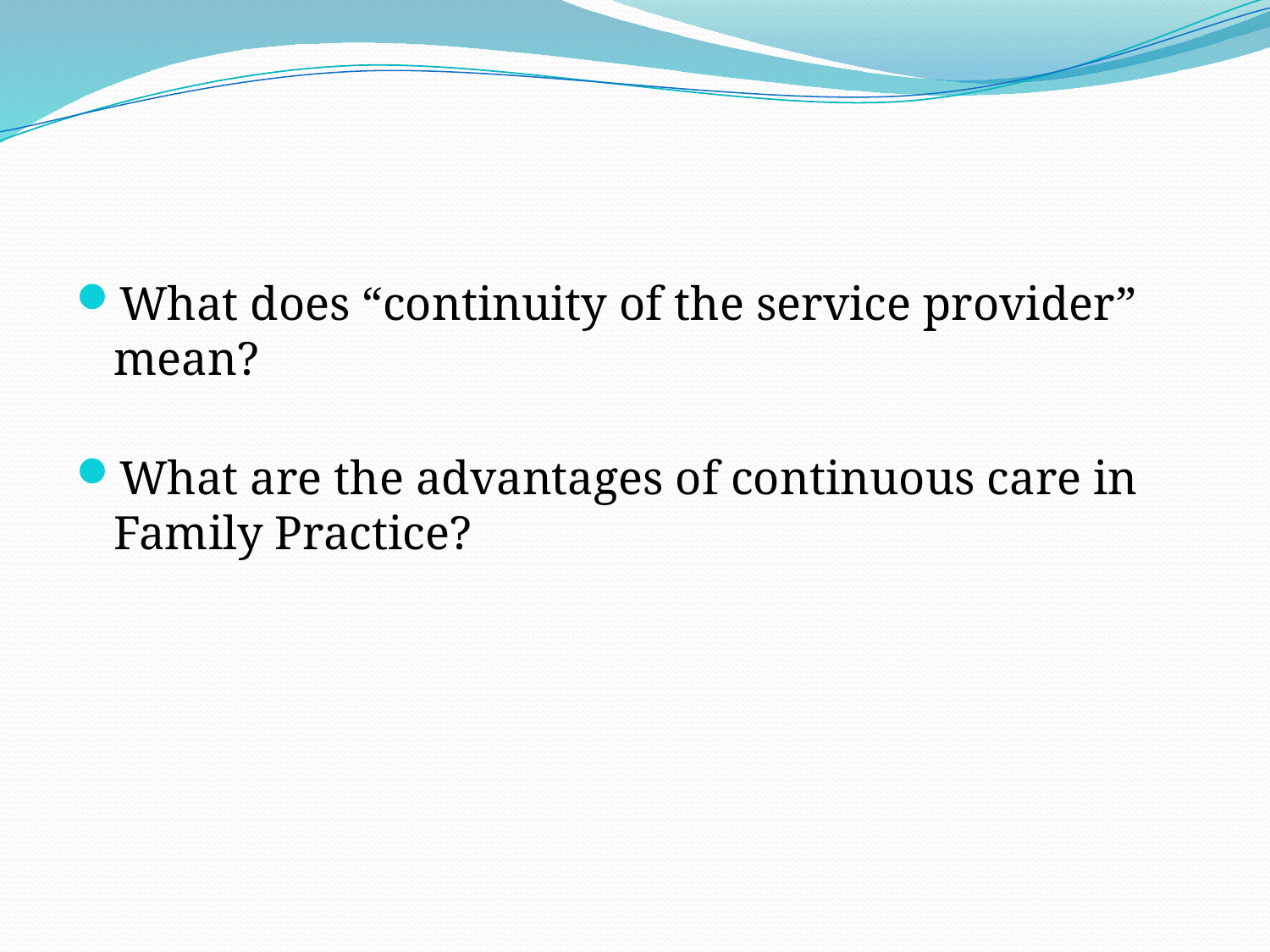

What does “continuity of the service provider” mean?
What are the advantages of continuous care in Family Practice?